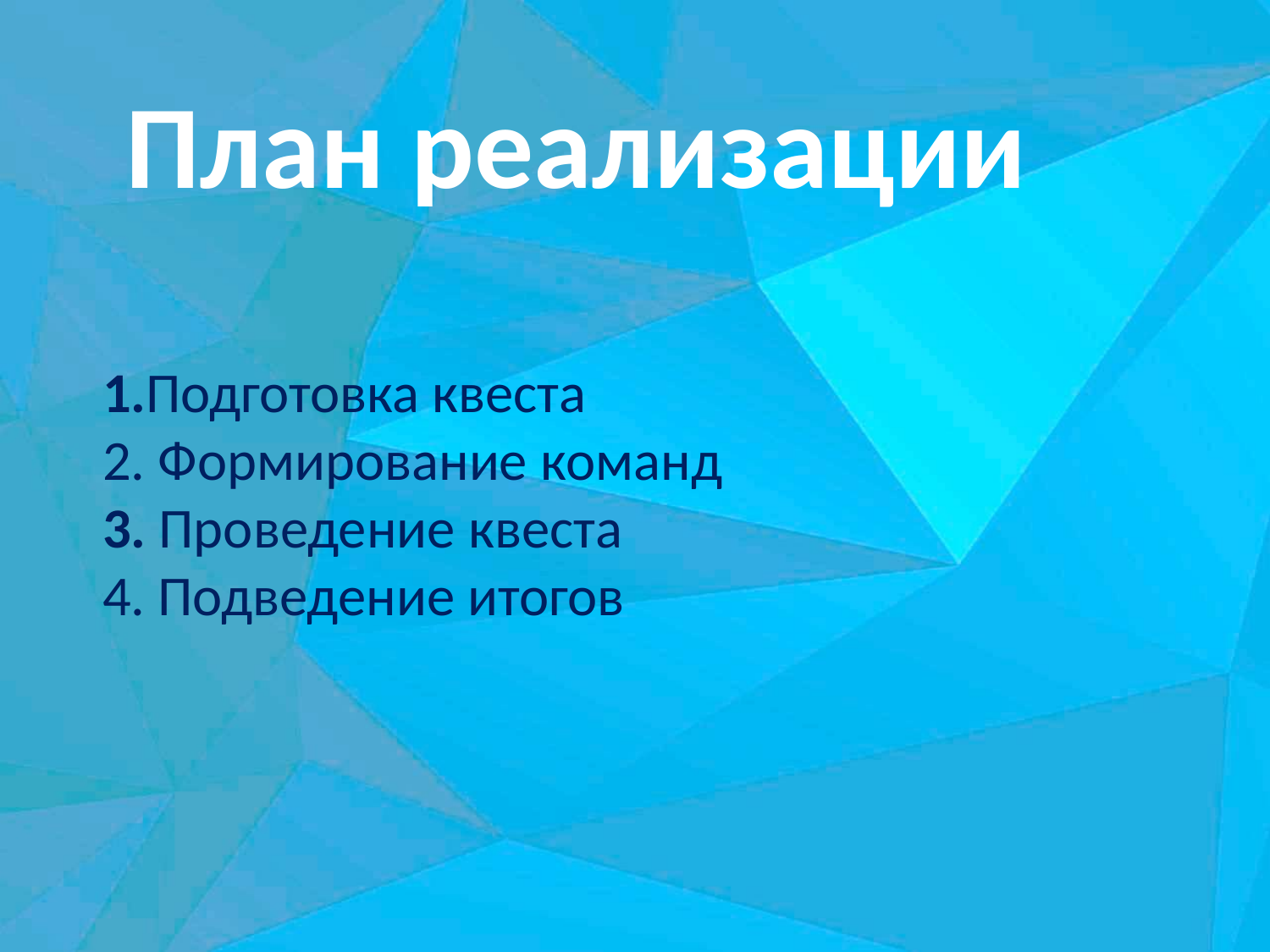

План реализации

1.Подготовка квеста
2. Формирование команд
3. Проведение квеста
4. Подведение итогов